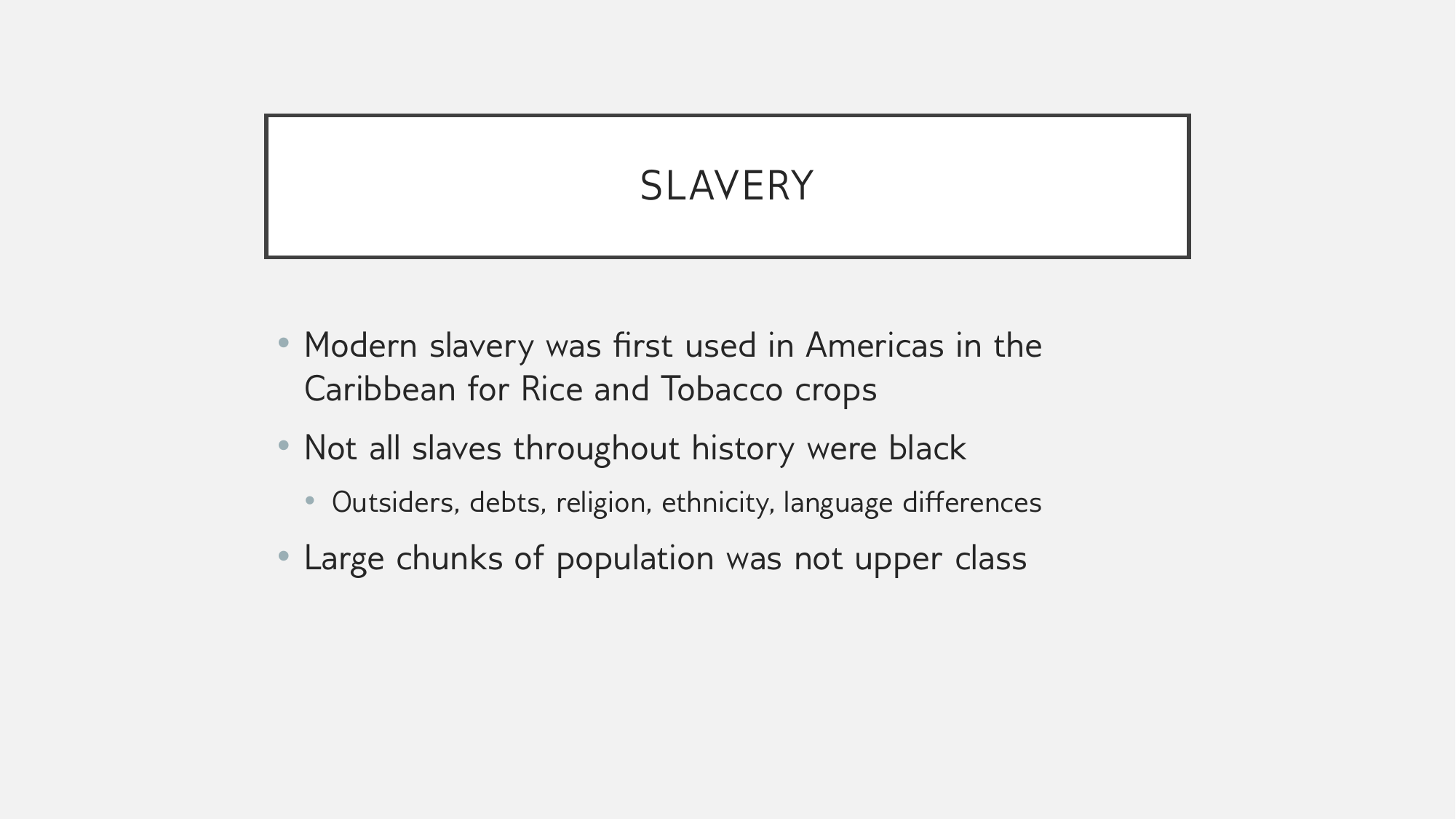

# Slavery
Modern slavery was first used in Americas in the Caribbean for Rice and Tobacco crops
Not all slaves throughout history were black
Outsiders, debts, religion, ethnicity, language differences
Large chunks of population was not upper class